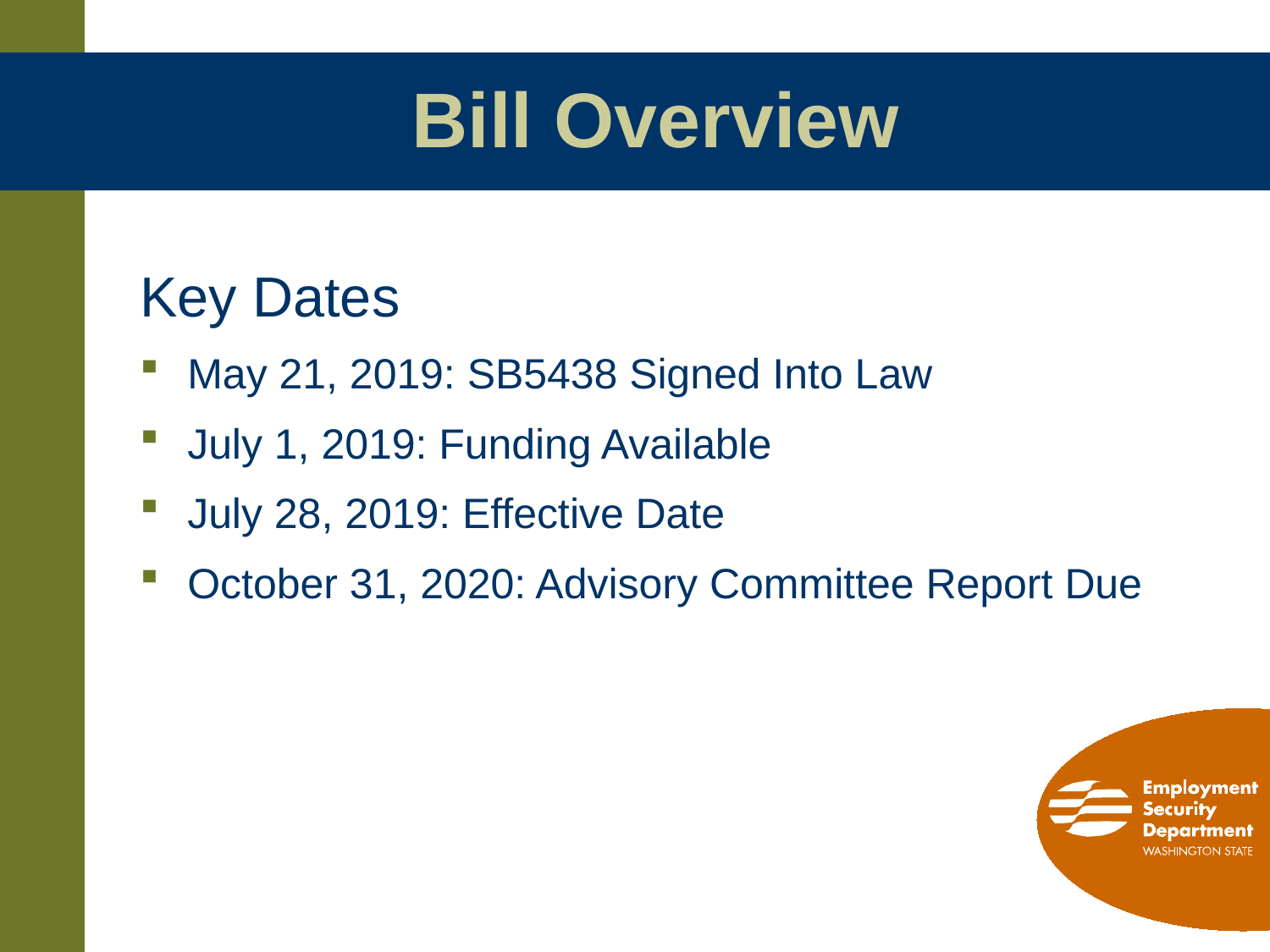

# Bill Overview
Key Dates
May 21, 2019: SB5438 Signed Into Law
July 1, 2019: Funding Available
July 28, 2019: Effective Date
October 31, 2020: Advisory Committee Report Due